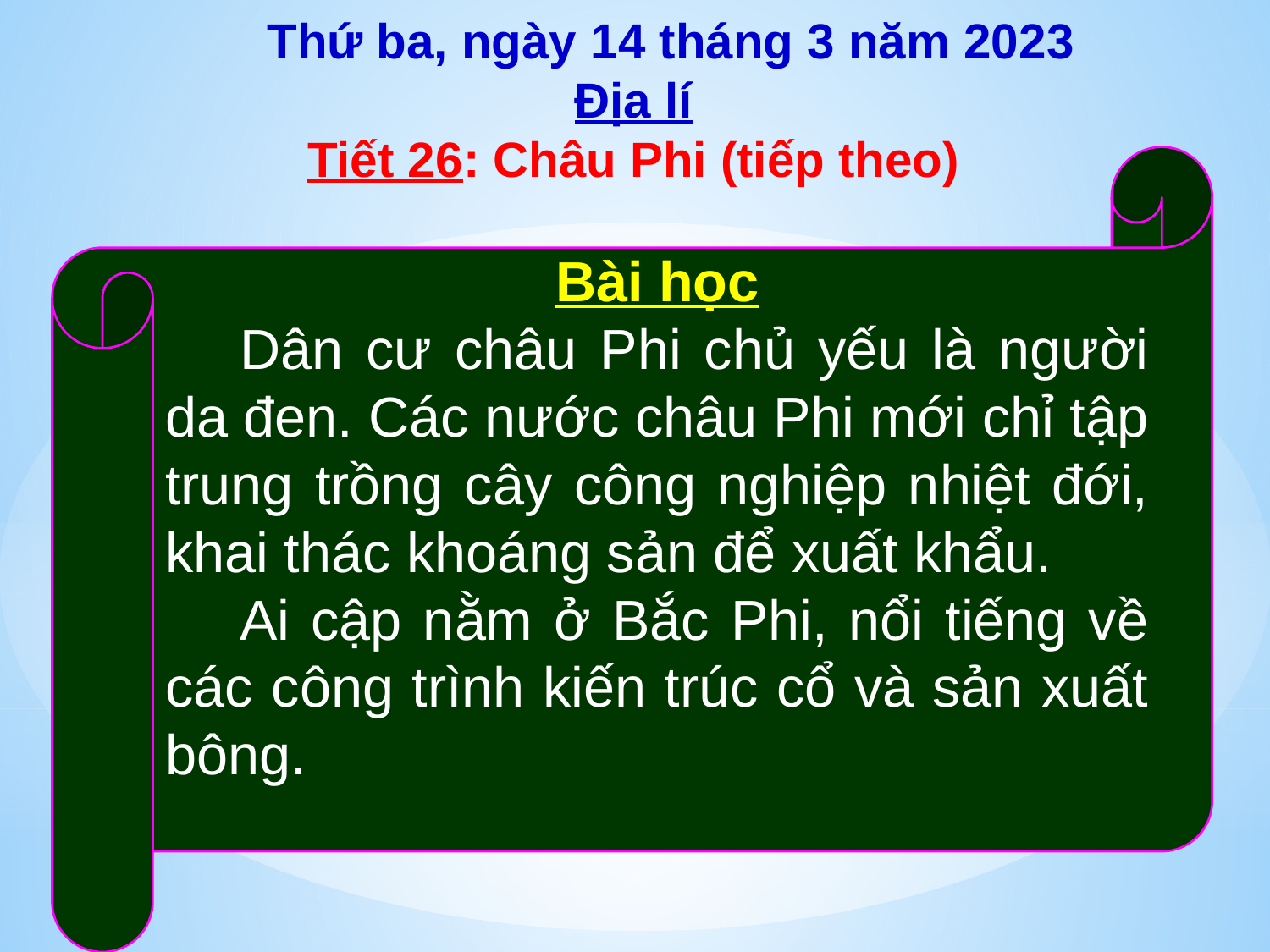

Thứ ba, ngày 14 tháng 3 năm 2023
Địa lí
Tiết 26: Châu Phi (tiếp theo)
Bài học
Dân cư châu Phi chủ yếu là người da đen. Các nước châu Phi mới chỉ tập trung trồng cây công nghiệp nhiệt đới, khai thác khoáng sản để xuất khẩu.
Ai cập nằm ở Bắc Phi, nổi tiếng về các công trình kiến trúc cổ và sản xuất bông.